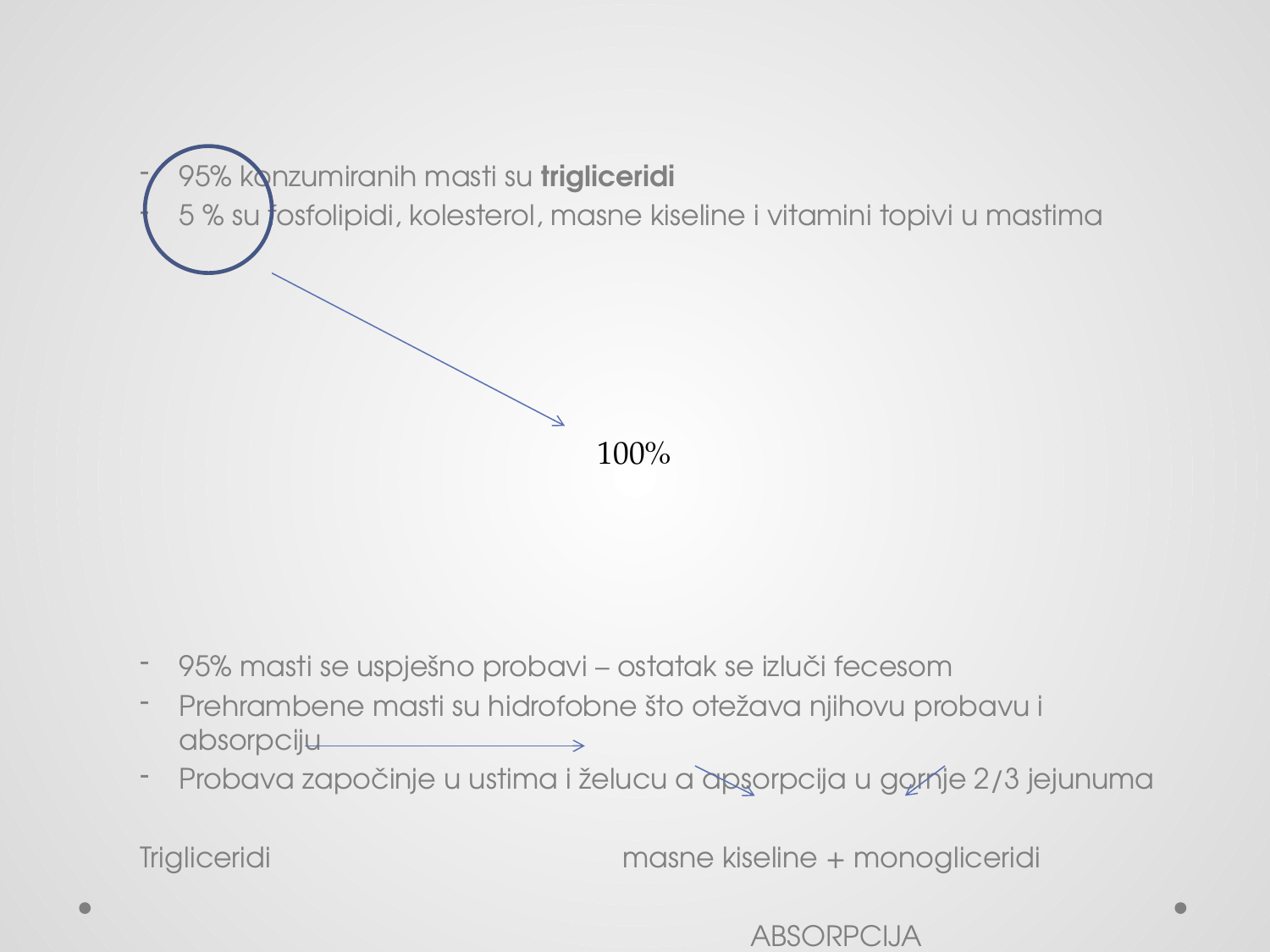

95% konzumiranih masti su trigliceridi
5 % su fosfolipidi, kolesterol, masne kiseline i vitamini topivi u mastima

95% masti se uspješno probavi – ostatak se izluči fecesom
Prehrambene masti su hidrofobne što otežava njihovu probavu i absorpciju
Probava započinje u ustima i želucu a apsorpcija u gornje 2/3 jejunuma

Trigliceridi                                             masne kiseline + monogliceridi

                                                                              ABSORPCIJA

100%